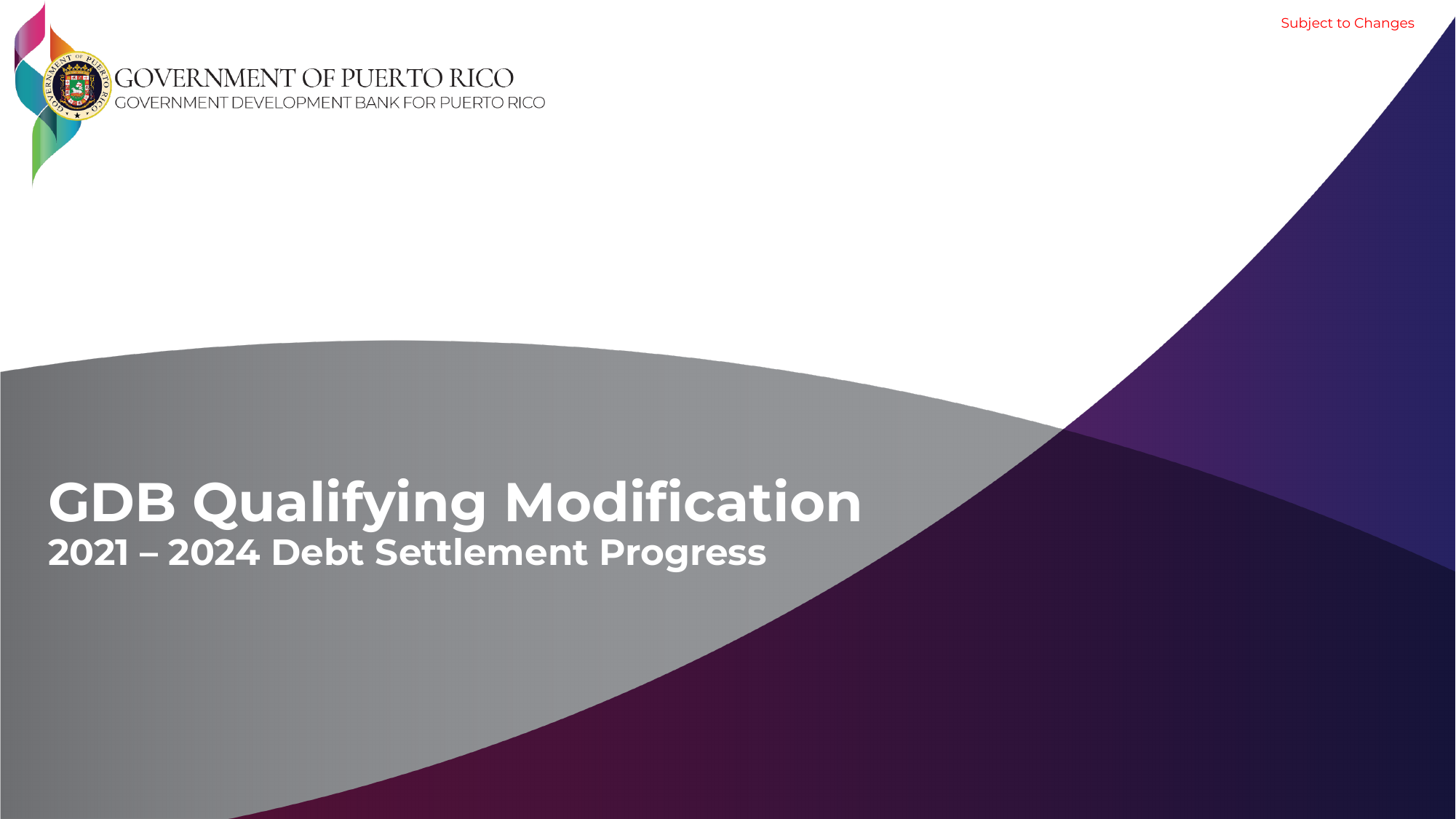

Subject to Changes
# GDB Qualifying Modification 2021 – 2024 Debt Settlement Progress